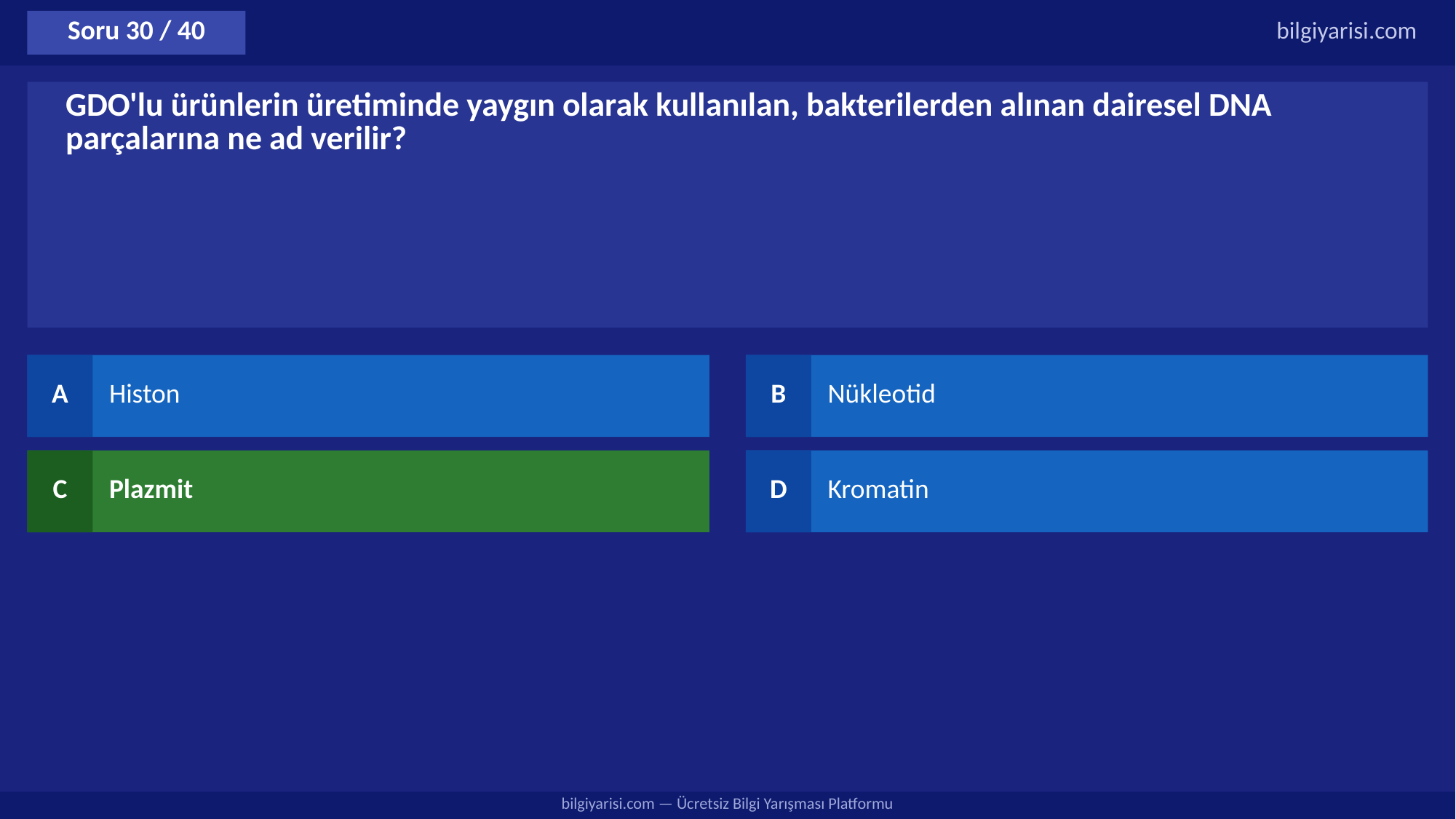

Soru 30 / 40
bilgiyarisi.com

GDO'lu ürünlerin üretiminde yaygın olarak kullanılan, bakterilerden alınan dairesel DNA parçalarına ne ad verilir?

A
Histon

B
Nükleotid

C
Plazmit

D
Kromatin
bilgiyarisi.com — Ücretsiz Bilgi Yarışması Platformu